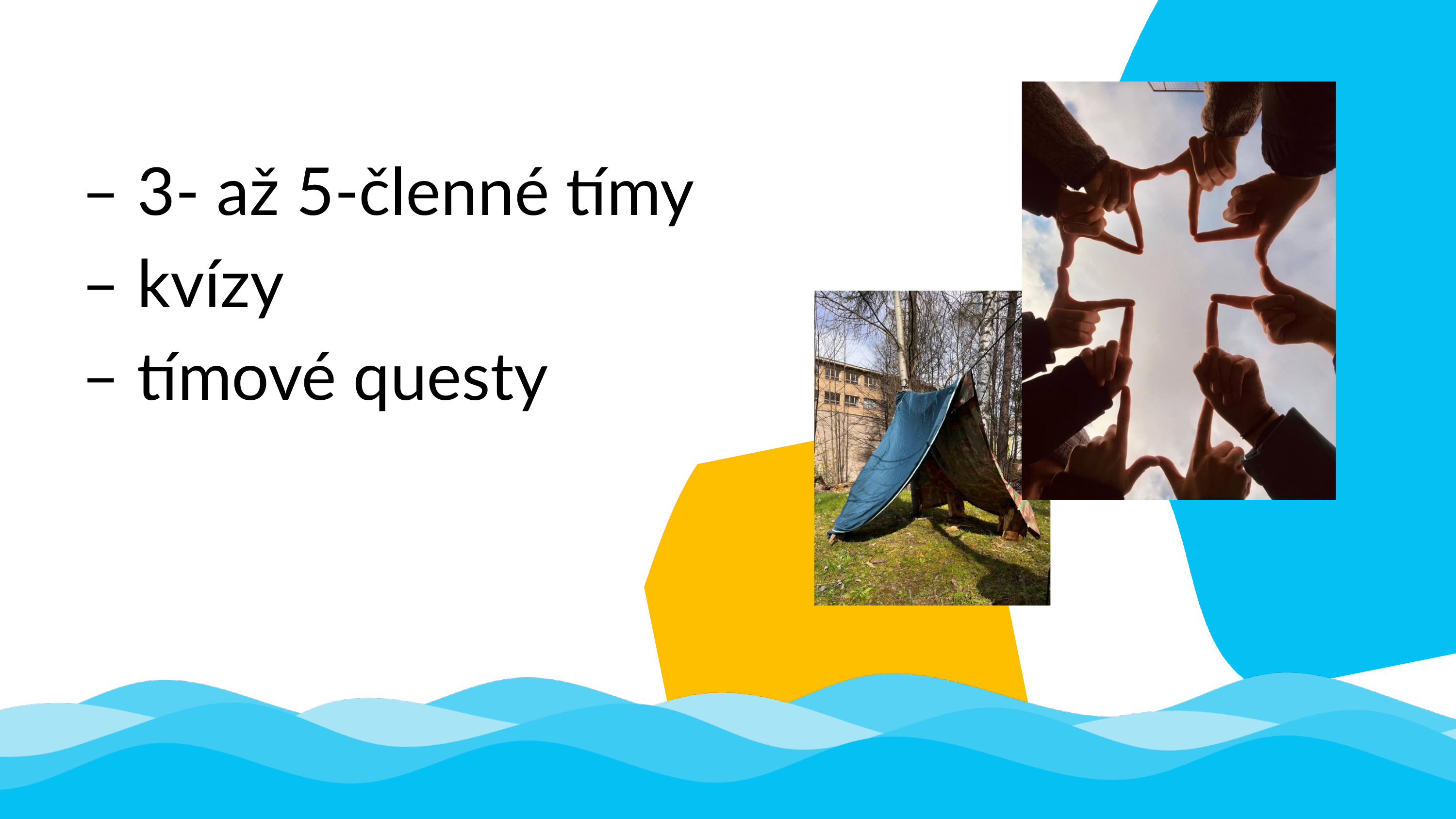

– 3- až 5-členné tímy
– kvízy
– tímové questy